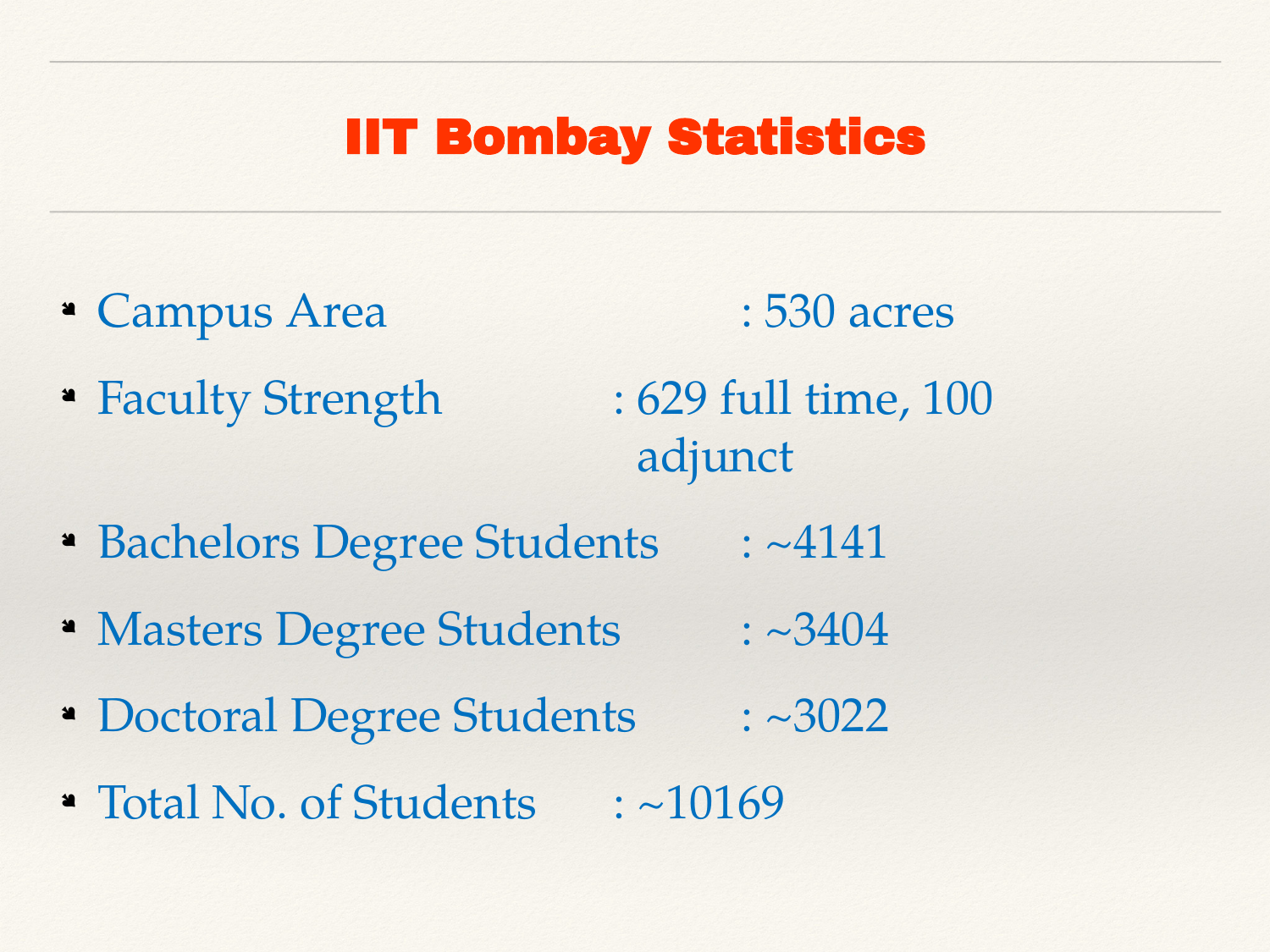

# IIT Bombay Statistics
Campus Area 			: 530 acres
Faculty Strength		: 629 full time, 100 					  adjunct
Bachelors Degree Students	: ~4141
Masters Degree Students 	: ~3404
Doctoral Degree Students	: ~3022
Total No. of Students  	: ~10169